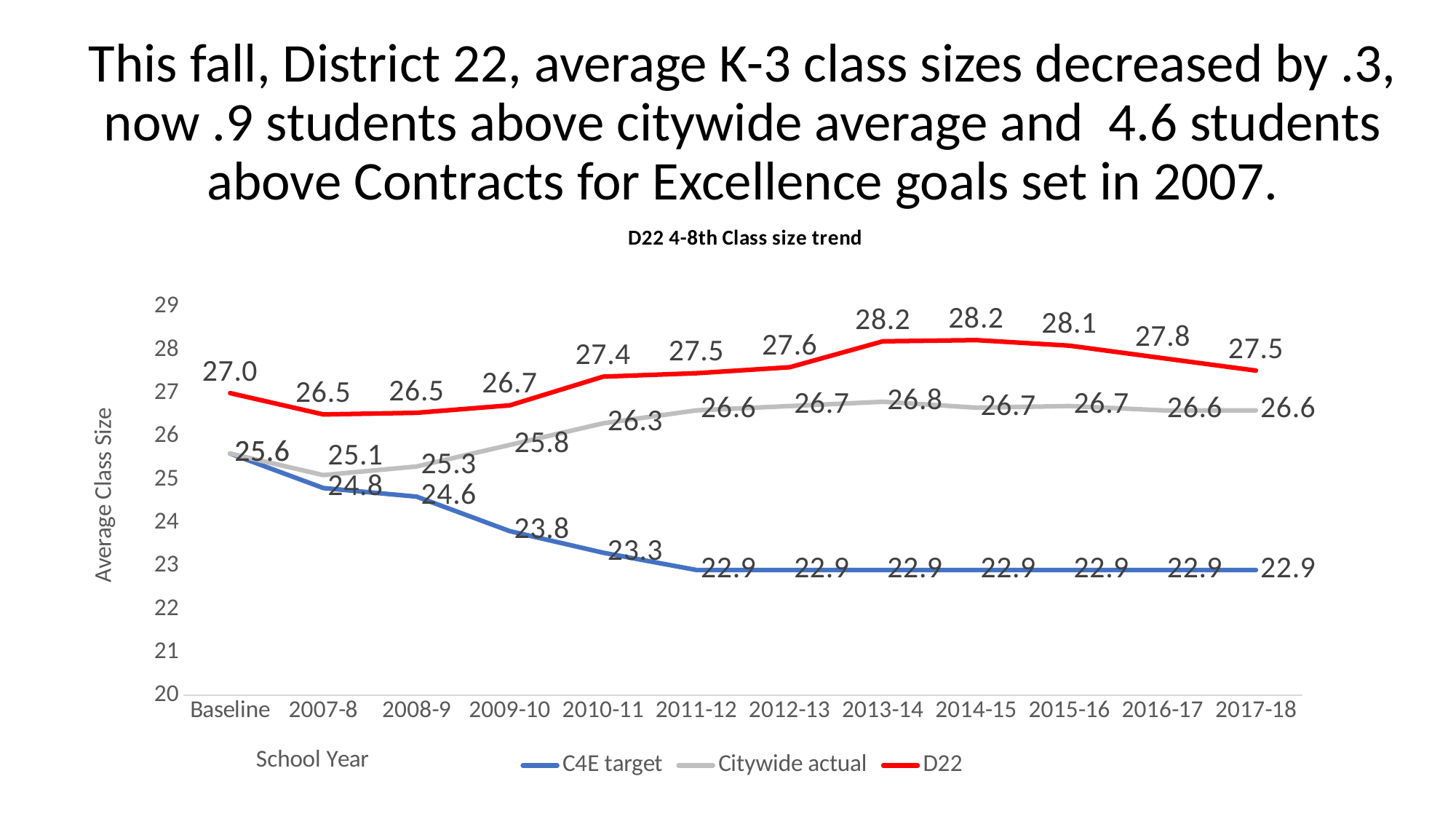

# This fall, District 22, average K-3 class sizes decreased by .3, now .9 students above citywide average and  4.6 students above Contracts for Excellence goals set in 2007.

### Chart: D22 4-8th Class size trend

| Category | C4E target | Citywide actual | D22 |
|---|---|---|---|
| Baseline | 25.6 | 25.6 | 27.0 |
| 2007-8 | 24.8 | 25.1 | 26.50526315789474 |
| 2008-9 | 24.6 | 25.3 | 26.54352441613588 |
| 2009-10 | 23.8 | 25.8 | 26.717344753747323 |
| 2010-11 | 23.3 | 26.3 | 27.38157894736842 |
| 2011-12 | 22.9 | 26.6 | 27.460850111856825 |
| 2012-13 | 22.9 | 26.7 | 27.6 |
| 2013-14 | 22.9 | 26.8 | 28.2 |
| 2014-15 | 22.9 | 26.662623389660364 | 28.228643216080403 |
| 2015-16 | 22.9 | 26.7 | 28.1 |
| 2016-17 | 22.9 | 26.6 | 27.809876543209878 |
| 2017-18 | 22.9 | 26.6 | 27.522058823529413 |